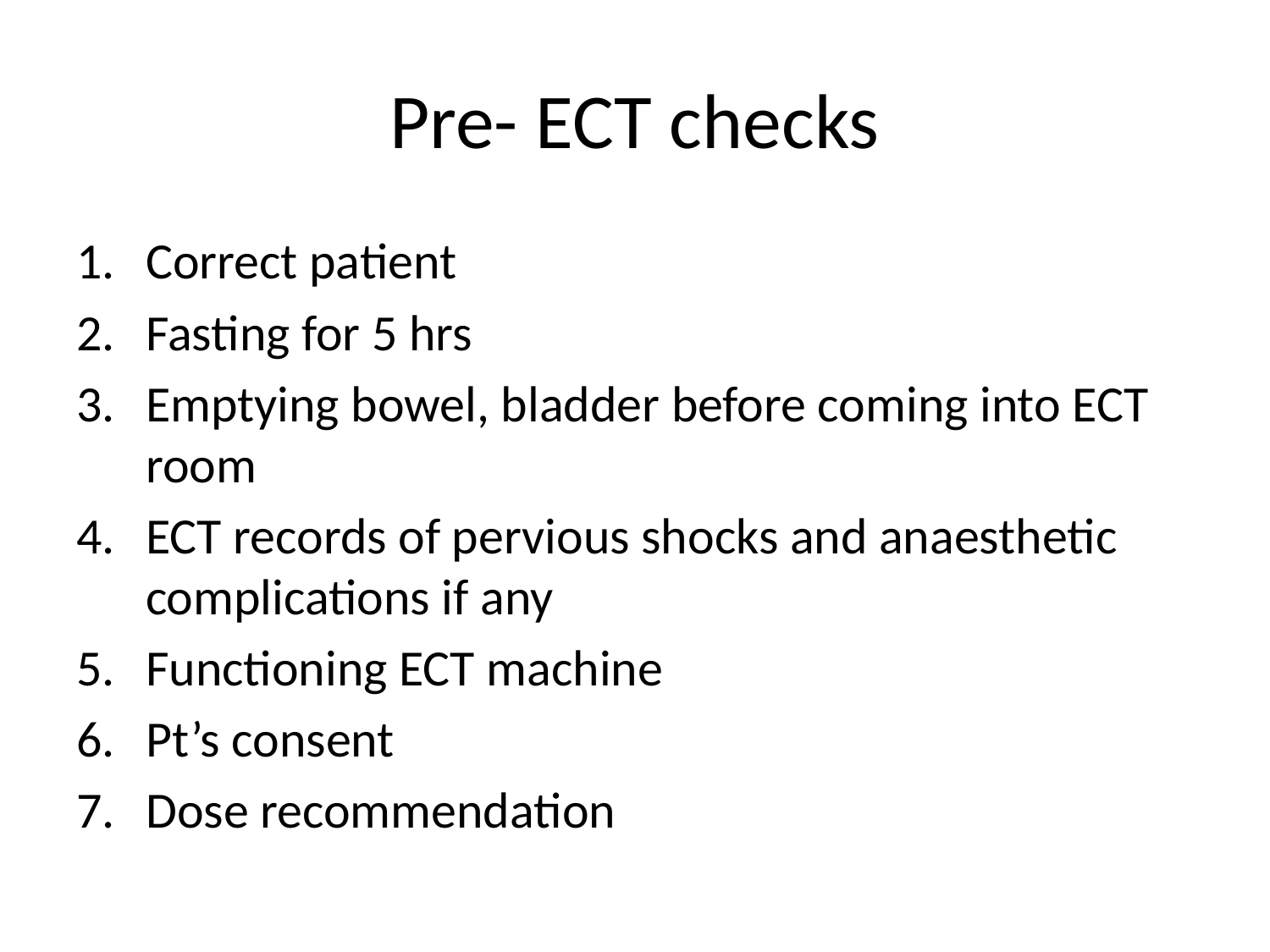

# Pre- ECT checks
Correct patient
Fasting for 5 hrs
Emptying bowel, bladder before coming into ECT room
ECT records of pervious shocks and anaesthetic complications if any
Functioning ECT machine
Pt’s consent
Dose recommendation